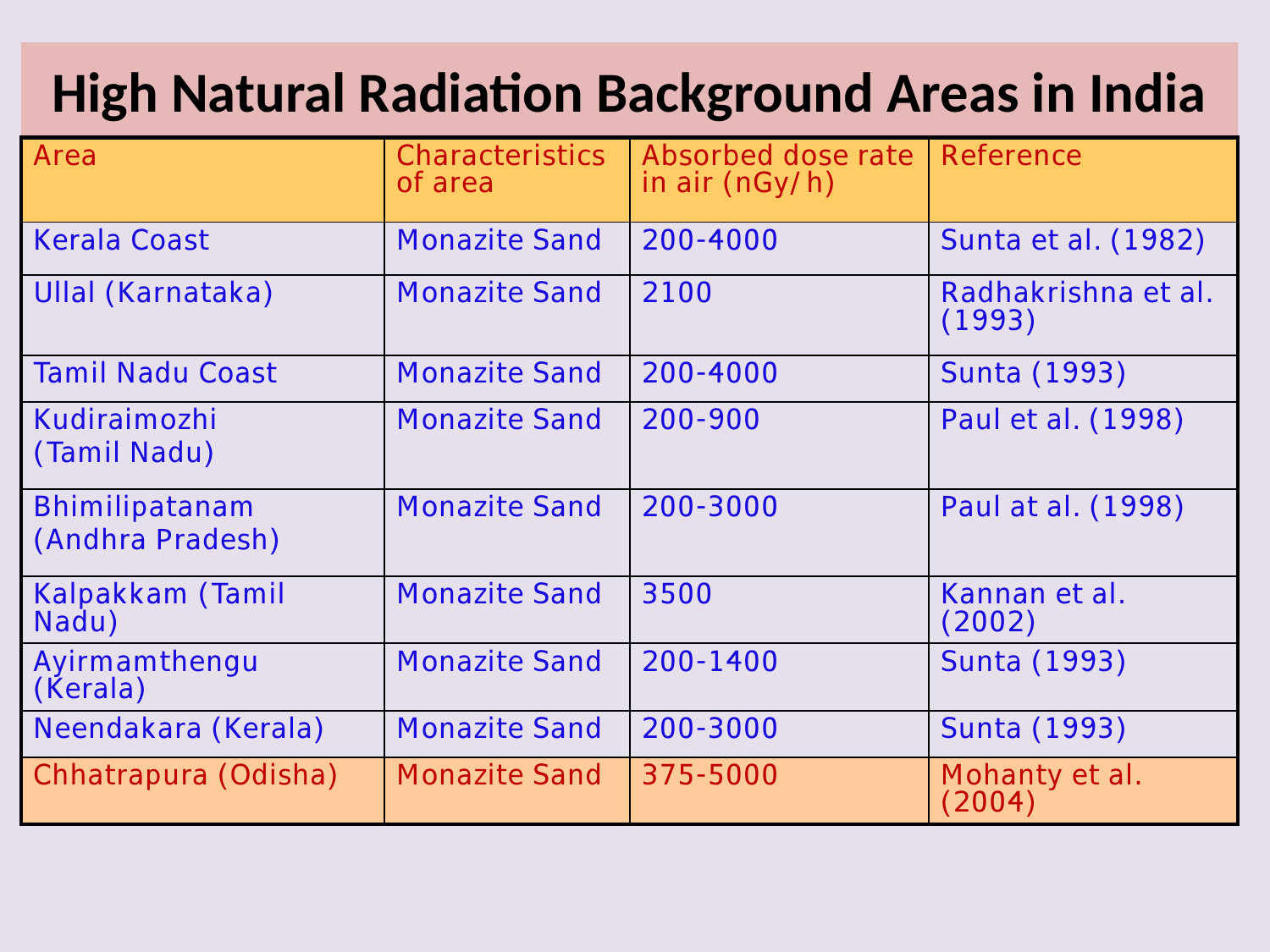

# High Natural Radiation Background Areas in India
| Area | Characteristics of area | Absorbed dose rate in air (nGy/h) | Reference |
| --- | --- | --- | --- |
| Kerala Coast | Monazite Sand | 200-4000 | Sunta et al. (1982) |
| Ullal (Karnataka) | Monazite Sand | 2100 | Radhakrishna et al. (1993) |
| Tamil Nadu Coast | Monazite Sand | 200-4000 | Sunta (1993) |
| Kudiraimozhi (Tamil Nadu) | Monazite Sand | 200-900 | Paul et al. (1998) |
| Bhimilipatanam (Andhra Pradesh) | Monazite Sand | 200-3000 | Paul at al. (1998) |
| Kalpakkam (Tamil Nadu) | Monazite Sand | 3500 | Kannan et al. (2002) |
| Ayirmamthengu (Kerala) | Monazite Sand | 200-1400 | Sunta (1993) |
| Neendakara (Kerala) | Monazite Sand | 200-3000 | Sunta (1993) |
| Chhatrapura (Odisha) | Monazite Sand | 375-5000 | Mohanty et al. (2004) |